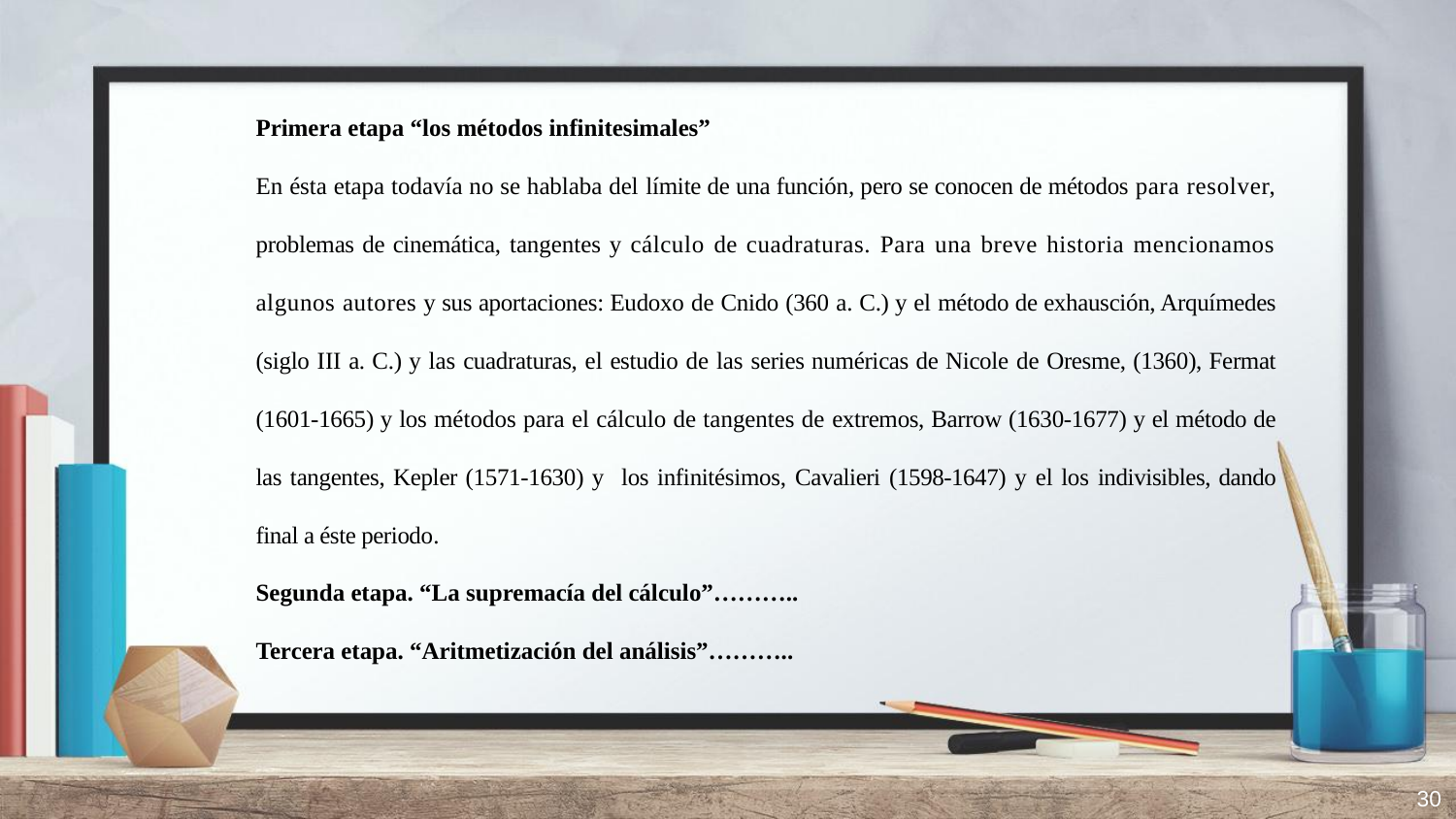

Primera etapa “los métodos infinitesimales”
En ésta etapa todavía no se hablaba del límite de una función, pero se conocen de métodos para resolver, problemas de cinemática, tangentes y cálculo de cuadraturas. Para una breve historia mencionamos algunos autores y sus aportaciones: Eudoxo de Cnido (360 a. C.) y el método de exhausción, Arquímedes (siglo III a. C.) y las cuadraturas, el estudio de las series numéricas de Nicole de Oresme, (1360), Fermat (1601-1665) y los métodos para el cálculo de tangentes de extremos, Barrow (1630-1677) y el método de las tangentes, Kepler (1571-1630) y  los infinitésimos, Cavalieri (1598-1647) y el los indivisibles, dando final a éste periodo.
Segunda etapa. “La supremacía del cálculo”………..
Tercera etapa. “Aritmetización del análisis”………..

30